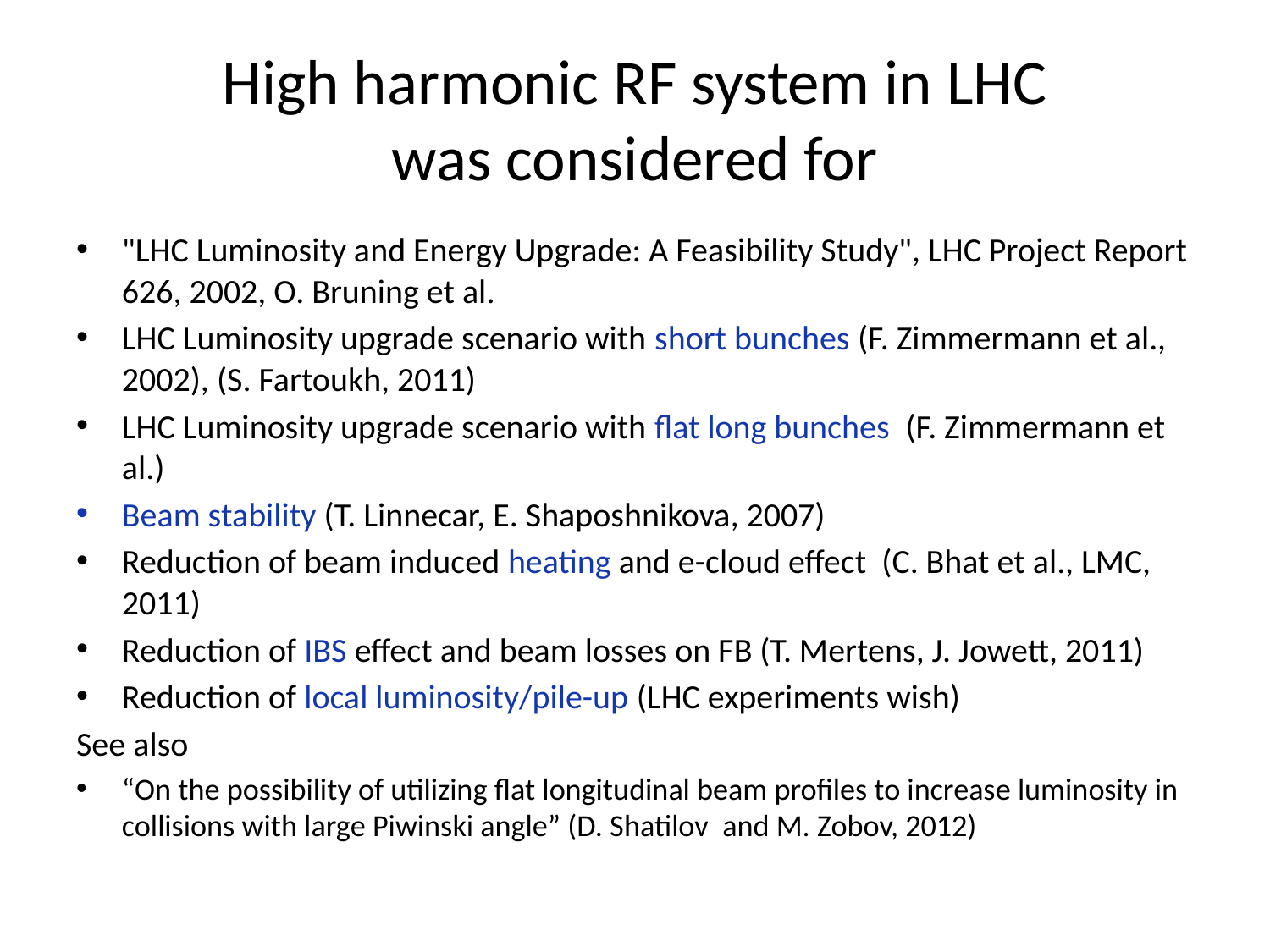

# High harmonic RF system in LHC was considered for
"LHC Luminosity and Energy Upgrade: A Feasibility Study", LHC Project Report 626, 2002, O. Bruning et al.
LHC Luminosity upgrade scenario with short bunches (F. Zimmermann et al., 2002), (S. Fartoukh, 2011)
LHC Luminosity upgrade scenario with flat long bunches  (F. Zimmermann et al.)
Beam stability (T. Linnecar, E. Shaposhnikova, 2007)
Reduction of beam induced heating and e-cloud effect  (C. Bhat et al., LMC, 2011)
Reduction of IBS effect and beam losses on FB (T. Mertens, J. Jowett, 2011)
Reduction of local luminosity/pile-up (LHC experiments wish)
See also
“On the possibility of utilizing flat longitudinal beam profiles to increase luminosity in collisions with large Piwinski angle” (D. Shatilov  and M. Zobov, 2012)